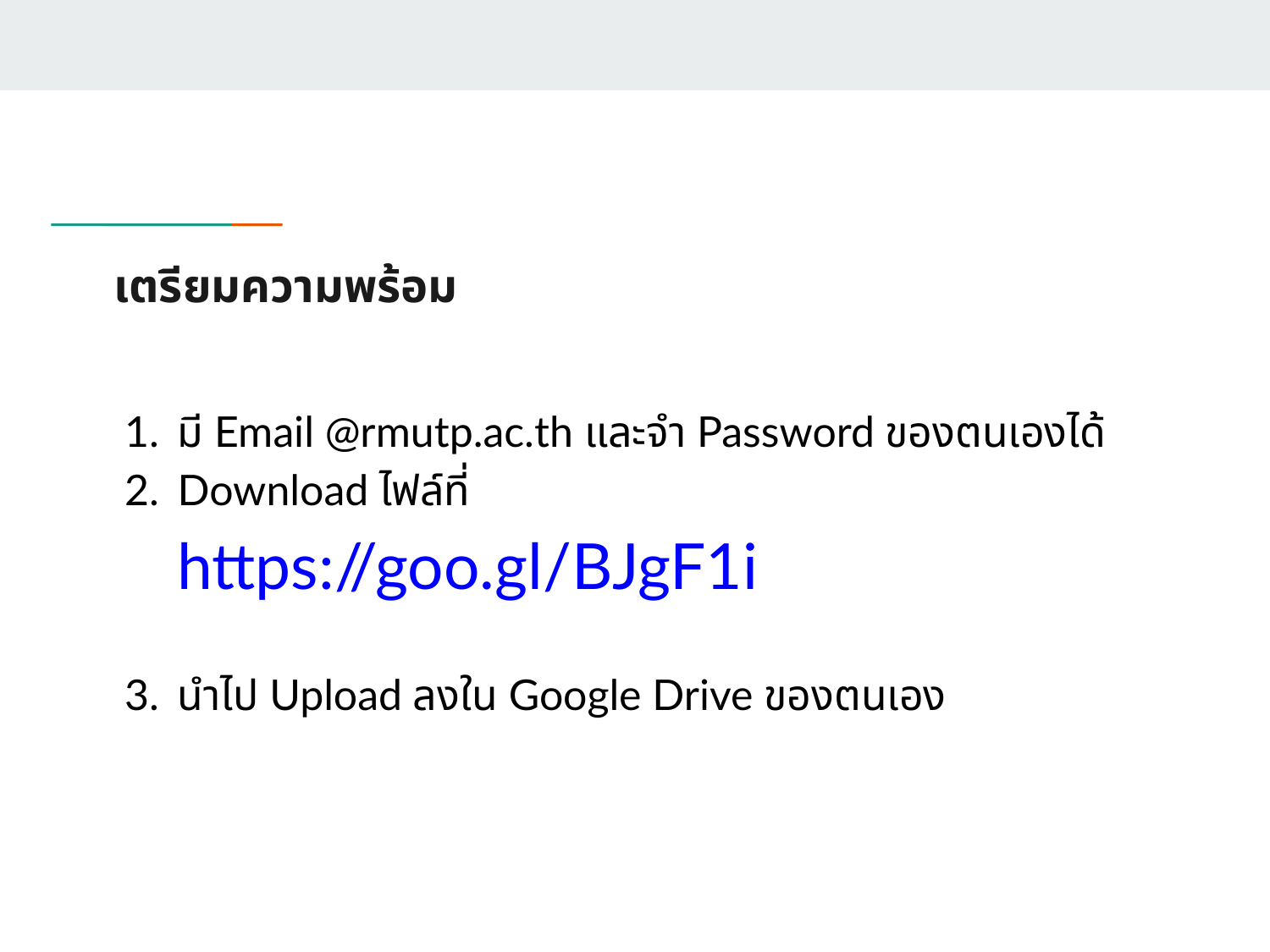

# เตรียมความพร้อม
มี Email @rmutp.ac.th และจำ Password ของตนเองได้
Download ไฟล์ที่
https://goo.gl/BJgF1i
นำไป Upload ลงใน Google Drive ของตนเอง